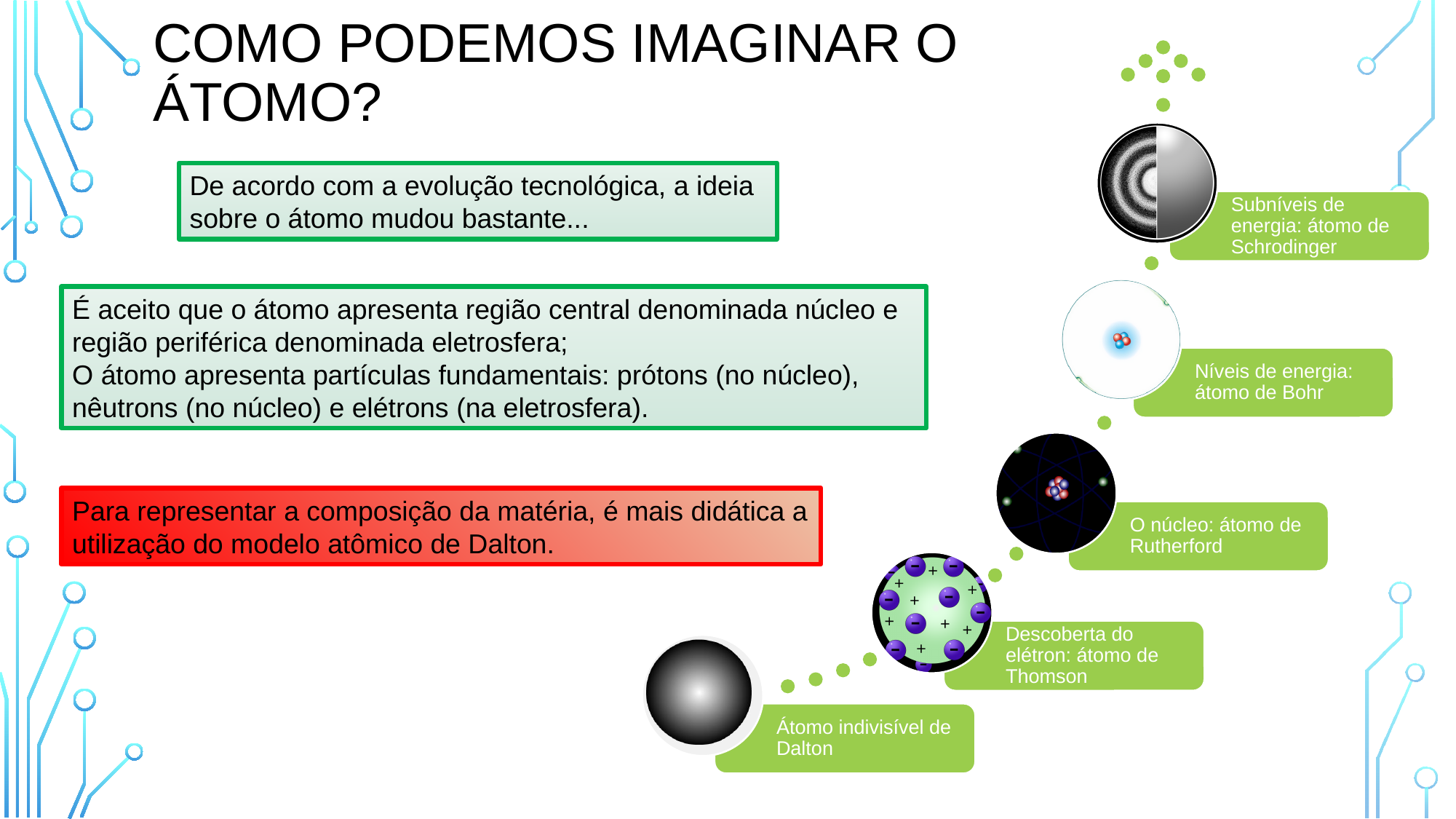

# Como podemos imaginar o átomo?
Átomo indivisível de Dalton
Descoberta do elétron: átomo de Thomson
O núcleo: átomo de Rutherford
Níveis de energia: átomo de Bohr
Subníveis de energia: átomo de Schrodinger
De acordo com a evolução tecnológica, a ideia sobre o átomo mudou bastante...
É aceito que o átomo apresenta região central denominada núcleo e região periférica denominada eletrosfera;
O átomo apresenta partículas fundamentais: prótons (no núcleo), nêutrons (no núcleo) e elétrons (na eletrosfera).
Para representar a composição da matéria, é mais didática a utilização do modelo atômico de Dalton.